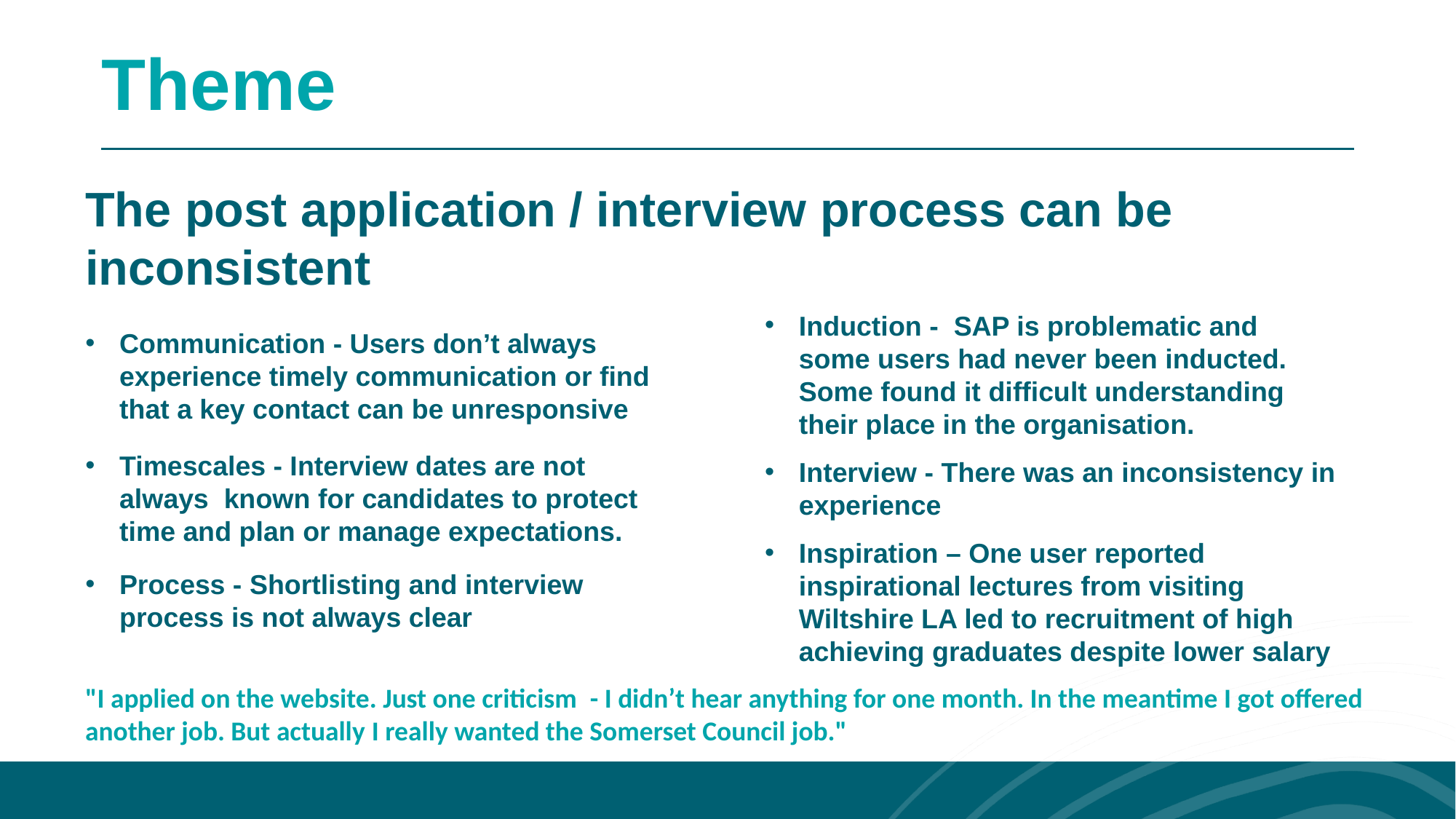

Theme
The post application / interview process can be inconsistent
Induction -  SAP is problematic and some users had never been inducted. Some found it difficult understanding their place in the organisation.
Communication - Users don’t always experience timely communication or find that a key contact can be unresponsive
Timescales - Interview dates are not always  known for candidates to protect time and plan or manage expectations.
Interview - There was an inconsistency in experience
Inspiration – One user reported inspirational lectures from visiting Wiltshire LA led to recruitment of high achieving graduates despite lower salary
Process - Shortlisting and interview process is not always clear
"I applied on the website. Just one criticism  - I didn’t hear anything for one month. In the meantime I got offered another job. But actually I really wanted the Somerset Council job."